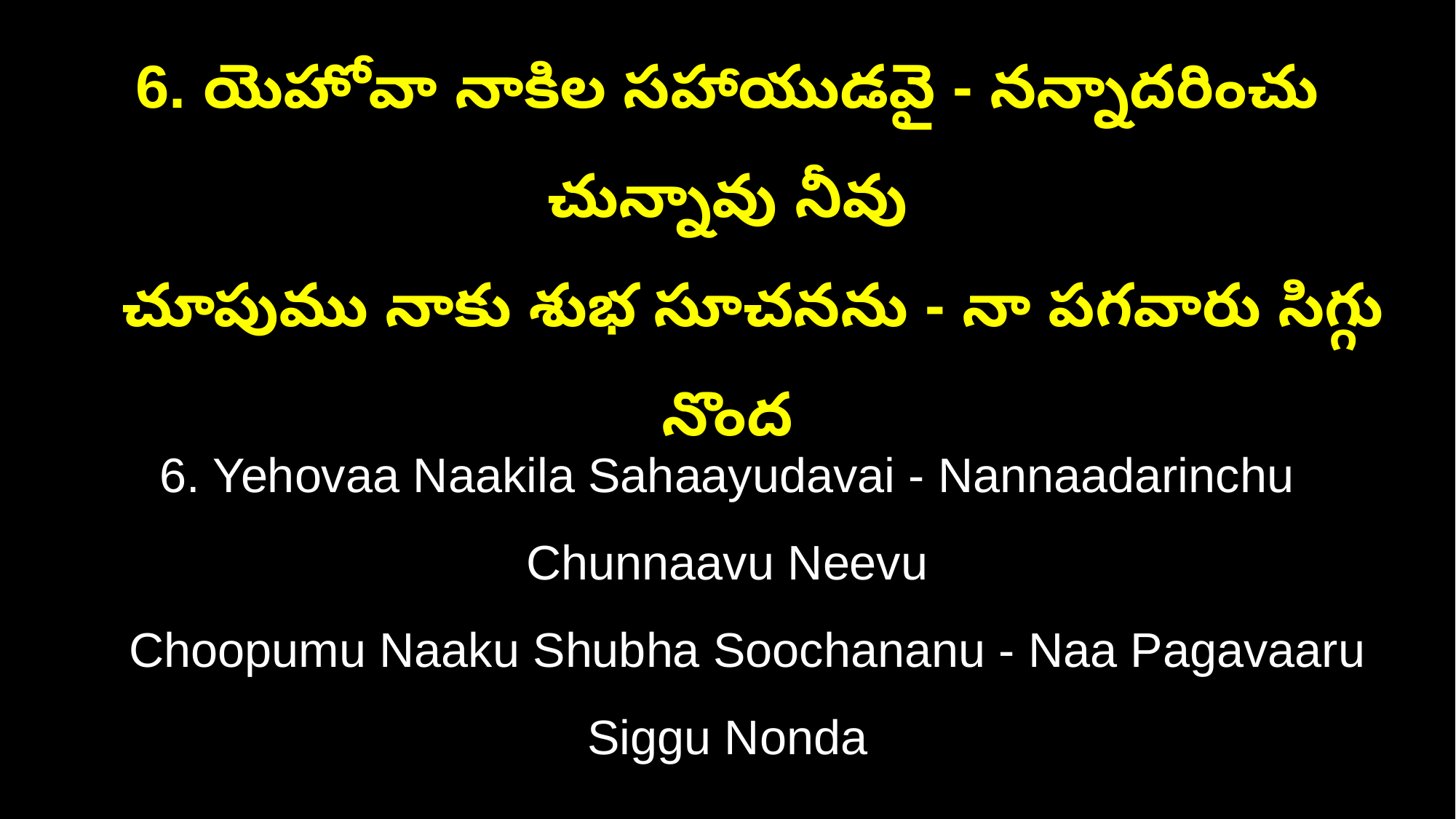

6. యెహోవా నాకిల సహాయుడవై - నన్నాదరించు చున్నావు నీవు
   చూపుము నాకు శుభ సూచనను - నా పగవారు సిగ్గు నొంద
6. Yehovaa Naakila Sahaayudavai - Nannaadarinchu Chunnaavu Neevu
   Choopumu Naaku Shubha Soochananu - Naa Pagavaaru Siggu Nonda